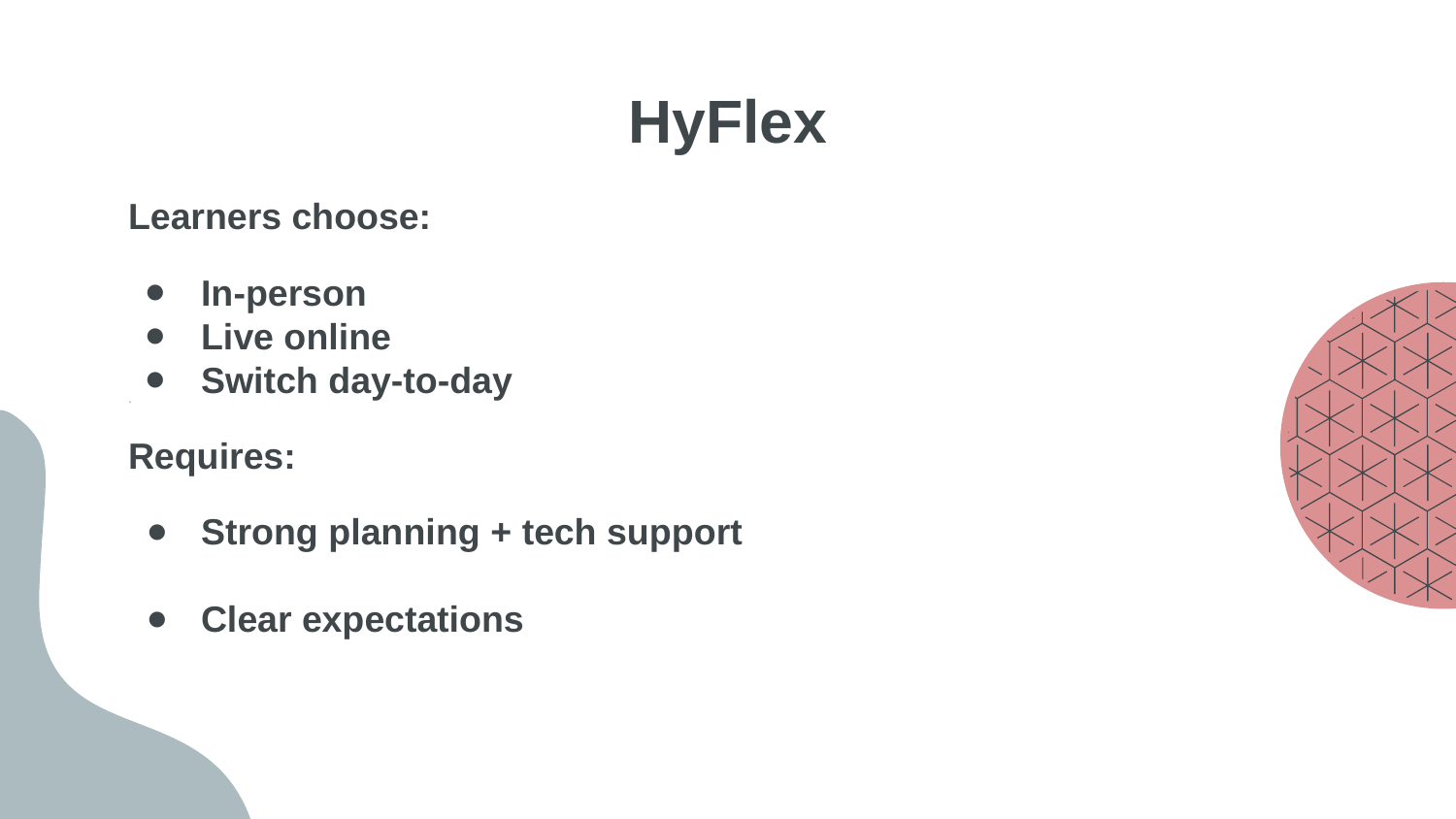

# HyFlex
Learners choose:
In-person
Live online
Switch day-to-day
Requires:
Strong planning + tech support
Clear expectations